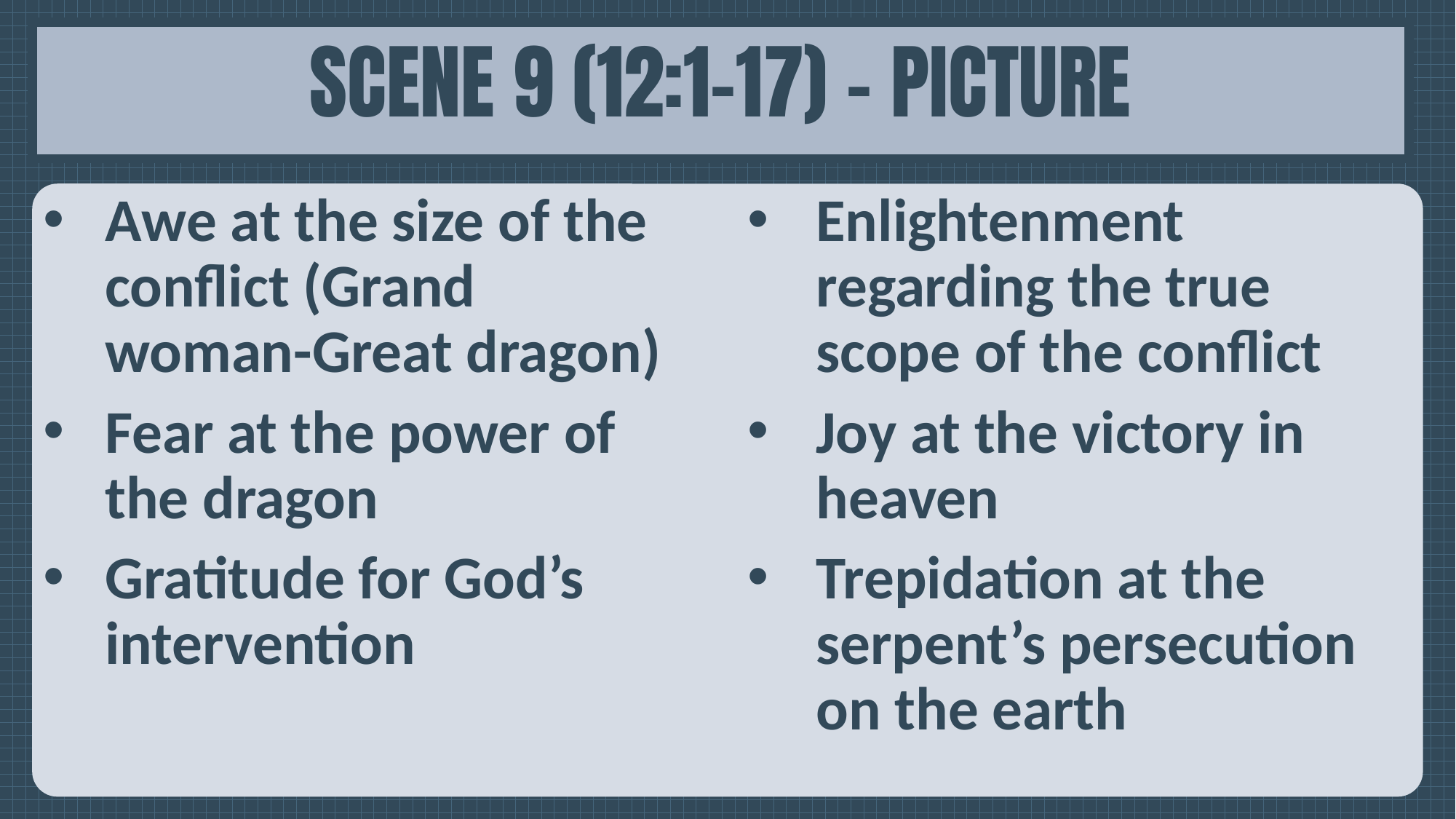

# Scene 9 (12:1-17) - Picture

Awe at the size of the conflict (Grand woman-Great dragon)
Fear at the power of the dragon
Gratitude for God’s intervention
Enlightenment regarding the true scope of the conflict
Joy at the victory in heaven
Trepidation at the serpent’s persecution on the earth